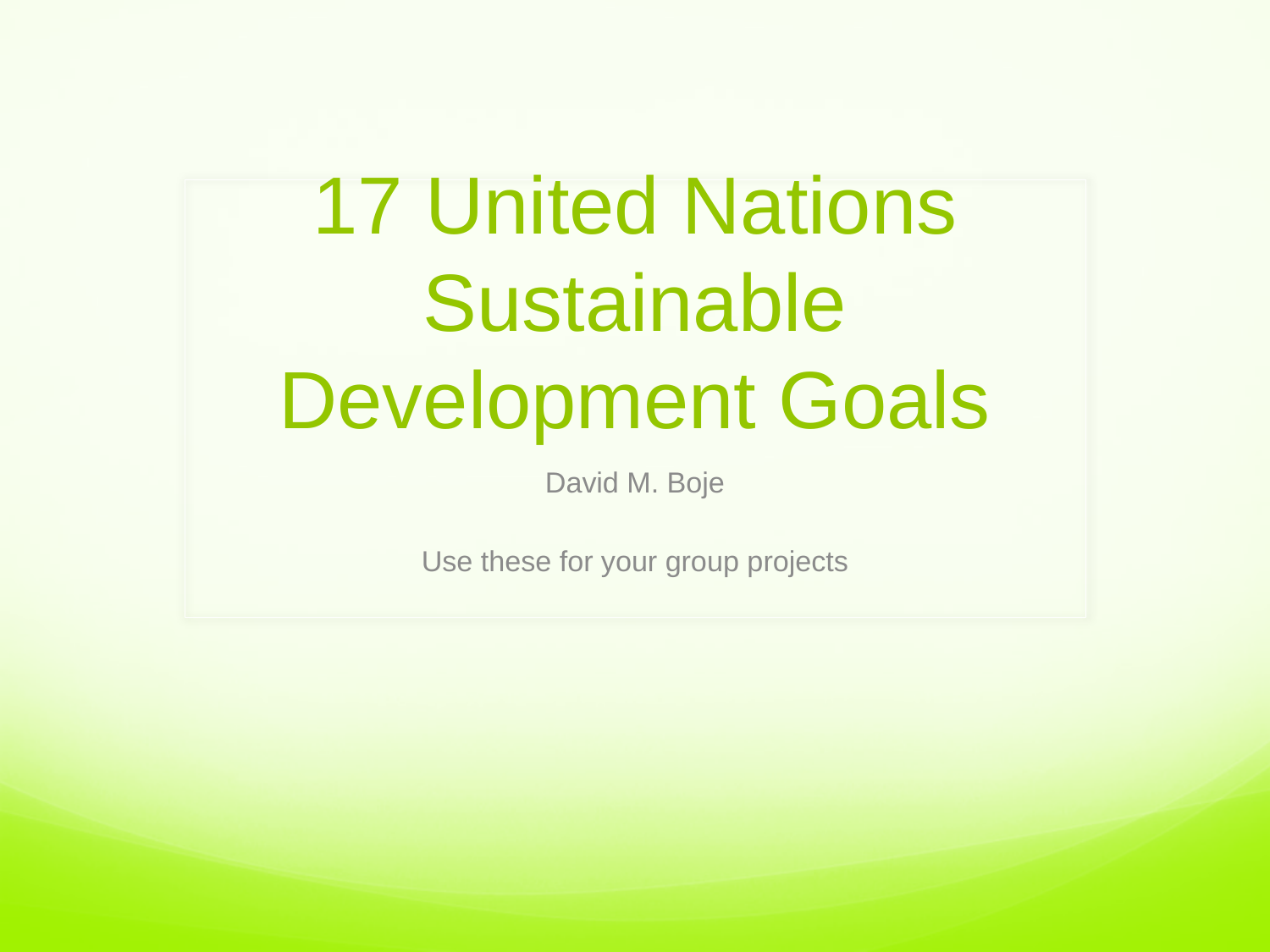

# 17 United Nations Sustainable Development Goals
David M. Boje

Use these for your group projects